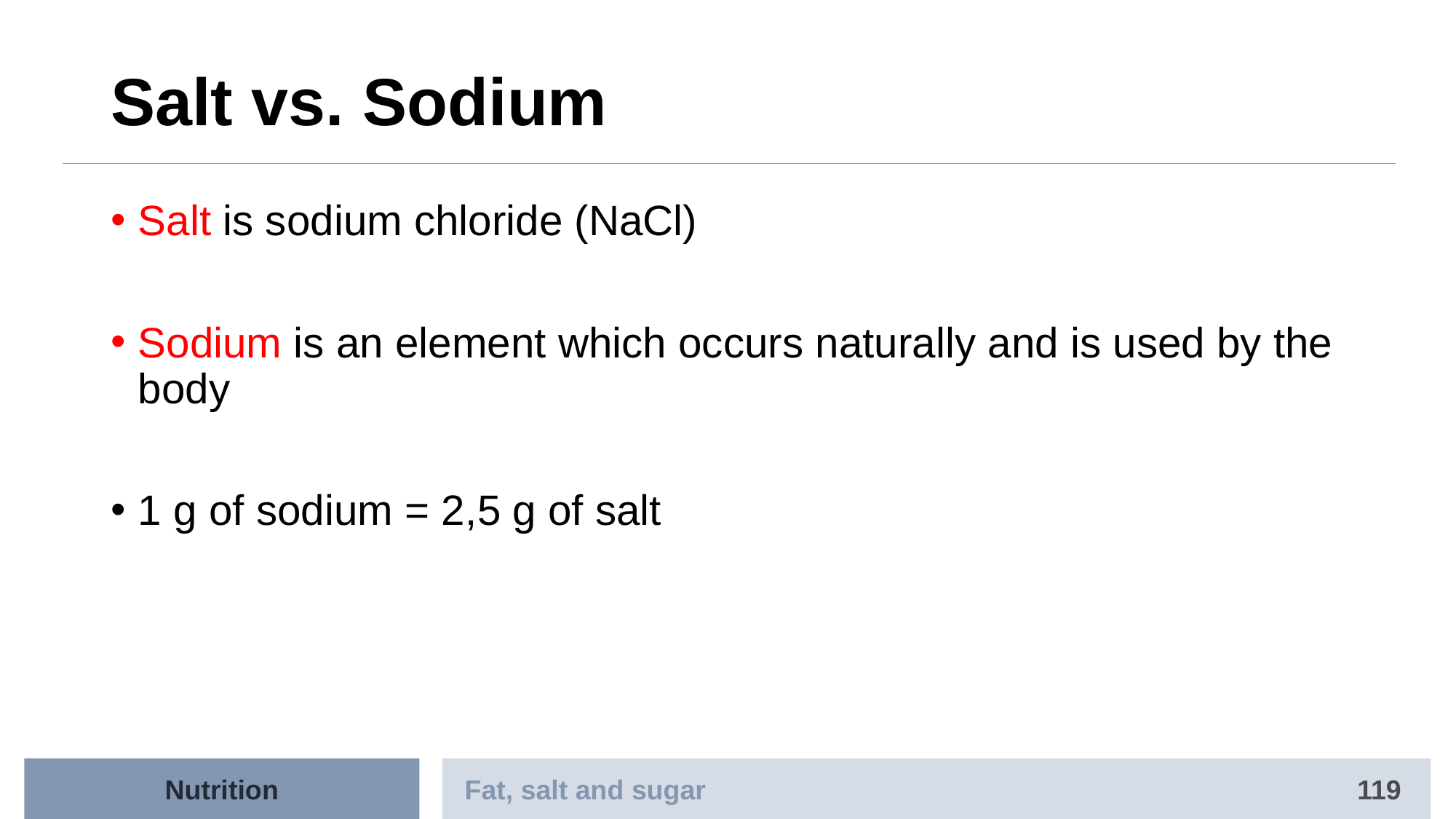

# Salt vs. Sodium
Salt is sodium chloride (NaCl)

Sodium is an element which occurs naturally and is used by the body

1 g of sodium = 2,5 g of salt
Nutrition
Fat, salt and sugar
119